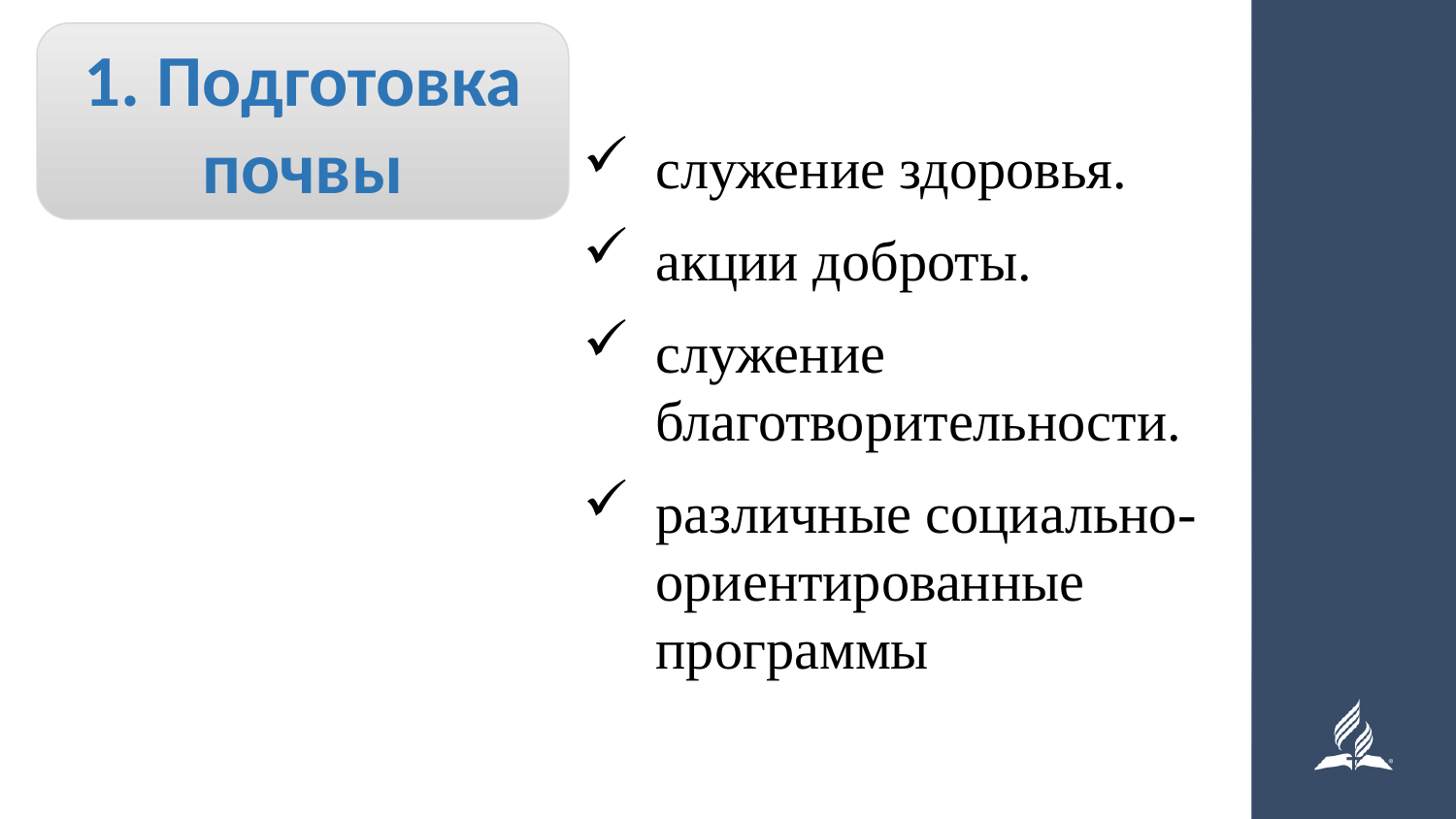

1. Подготовка почвы
служение здоровья.
акции доброты.
служение благотворительности.
различные социально-ориентированные программы